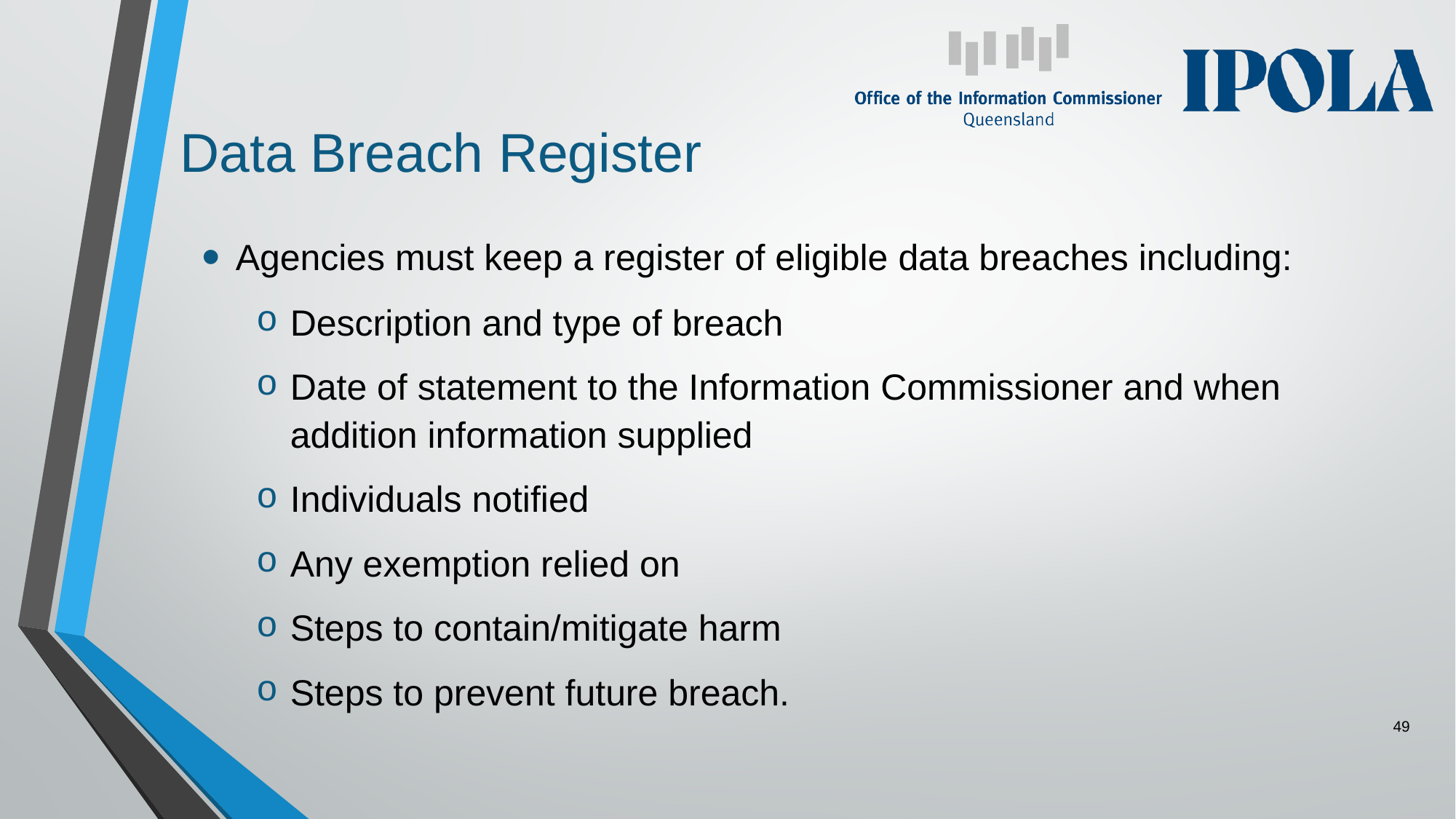

# Data Breach Register
Agencies must keep a register of eligible data breaches including:
Description and type of breach
Date of statement to the Information Commissioner and when addition information supplied
Individuals notified
Any exemption relied on
Steps to contain/mitigate harm
Steps to prevent future breach.
49